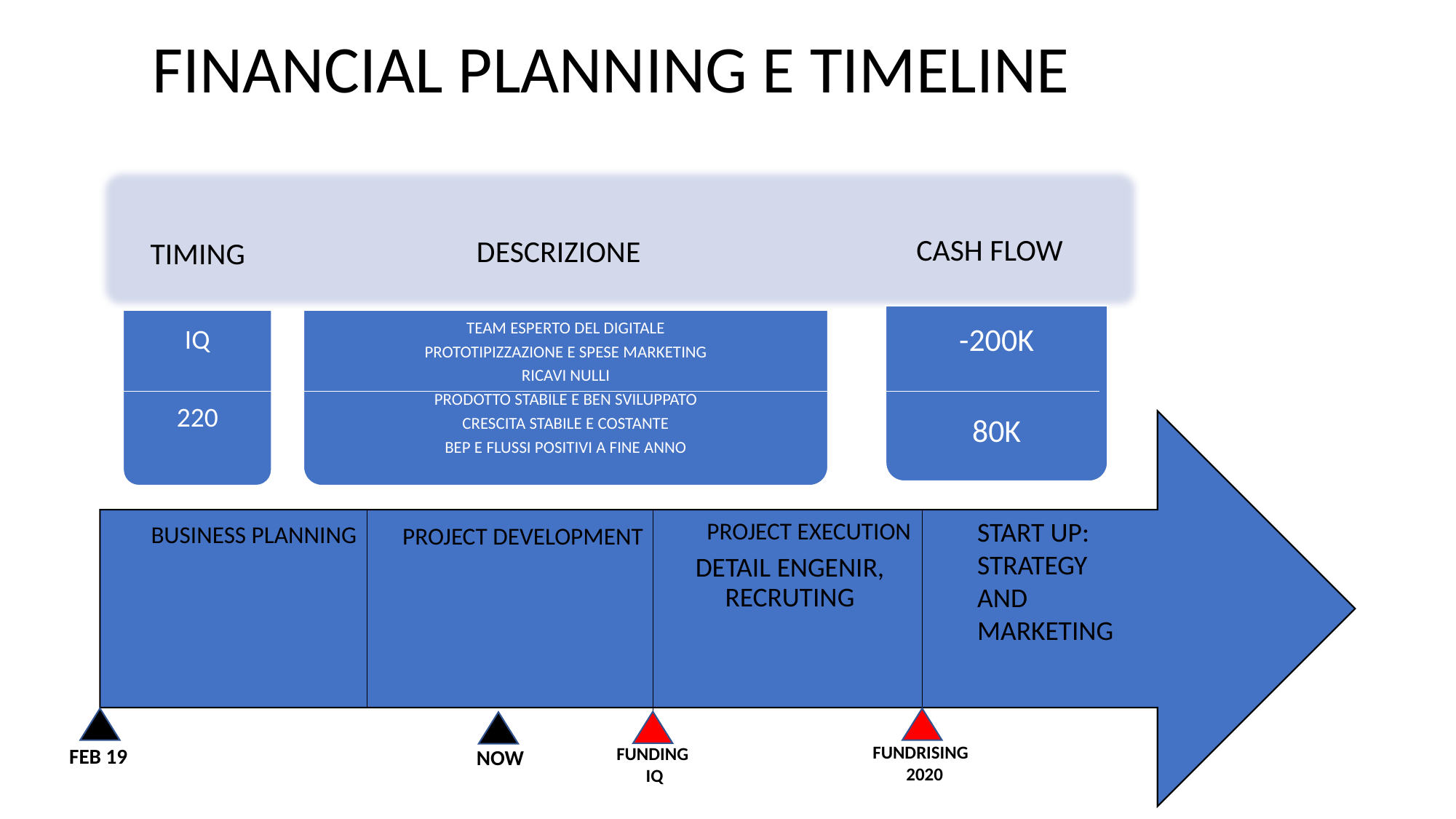

# FINANCIAL PLANNING E TIMELINE
IQ

220

TEAM ESPERTO DEL DIGITALE
PROTOTIPIZZAZIONE E SPESE MARKETING
RICAVI NULLI
PRODOTTO STABILE E BEN SVILUPPATO
CRESCITA STABILE E COSTANTE
BEP E FLUSSI POSITIVI A FINE ANNO

-200K

80K
CASH FLOW
DESCRIZIONE
TIMING
       PROJECT EXECUTION
DETAIL ENGENIR, RECRUTING

PROJECT DEVELOPMENT
BUSINESS PLANNING
START UP:
STRATEGY AND MARKETING

    FEB 19
FUNDRISING
        2020
FUNDING
       IQ
NOW